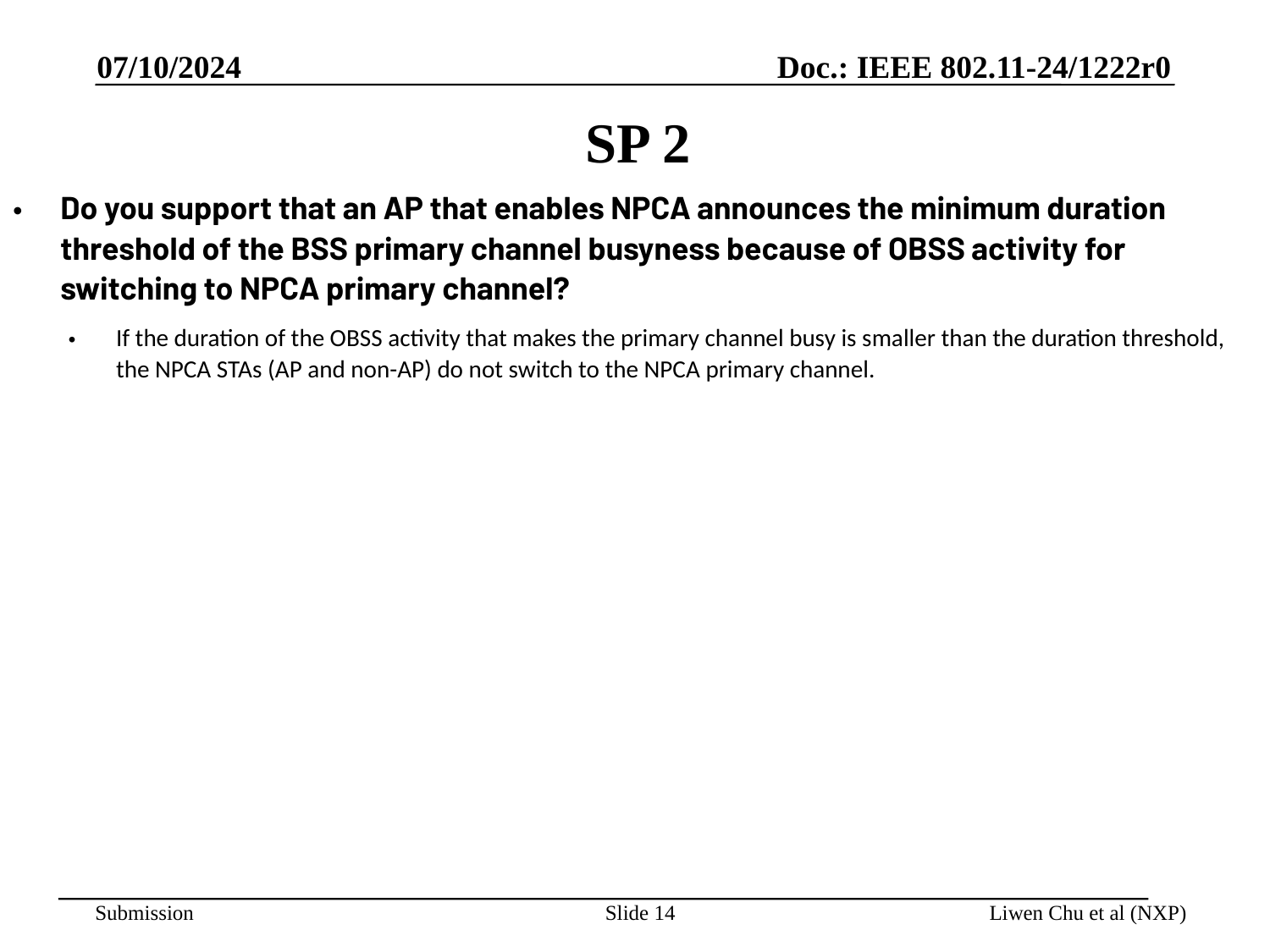

07/10/2024
# SP 2
Do you support that an AP that enables NPCA announces the minimum duration threshold of the BSS primary channel busyness because of OBSS activity for switching to NPCA primary channel?
If the duration of the OBSS activity that makes the primary channel busy is smaller than the duration threshold, the NPCA STAs (AP and non-AP) do not switch to the NPCA primary channel.

Slide 14
Liwen Chu et al (NXP)